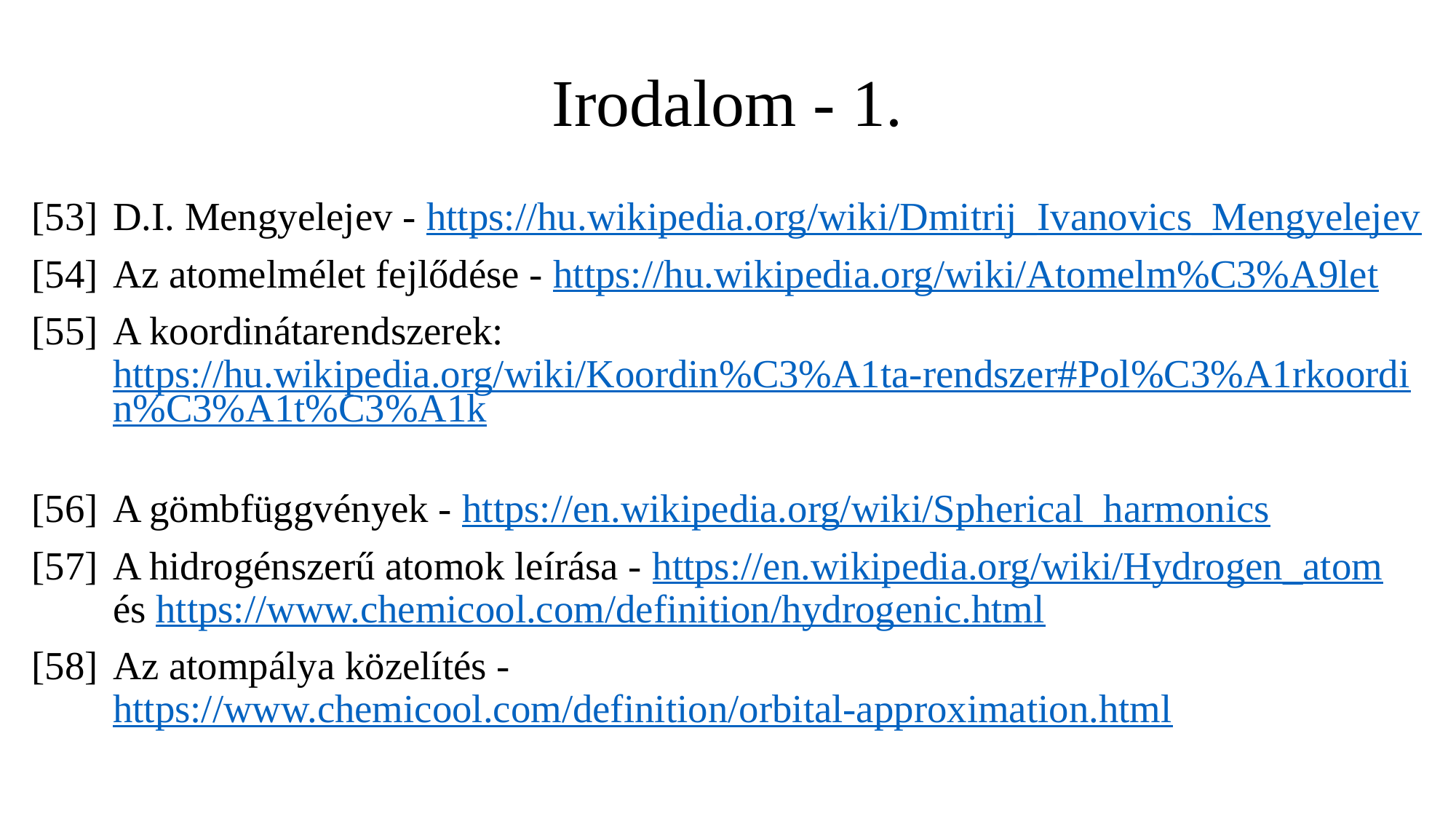

# Irodalom - 1.
[53]	D.I. Mengyelejev - https://hu.wikipedia.org/wiki/Dmitrij_Ivanovics_Mengyelejev
[54]	Az atomelmélet fejlődése - https://hu.wikipedia.org/wiki/Atomelm%C3%A9let
[55]	A koordinátarendszerek: https://hu.wikipedia.org/wiki/Koordin%C3%A1ta-rendszer#Pol%C3%A1rkoordin%C3%A1t%C3%A1k
[56]	A gömbfüggvények - https://en.wikipedia.org/wiki/Spherical_harmonics
[57]	A hidrogénszerű atomok leírása - https://en.wikipedia.org/wiki/Hydrogen_atom és https://www.chemicool.com/definition/hydrogenic.html
[58]	Az atompálya közelítés - https://www.chemicool.com/definition/orbital-approximation.html